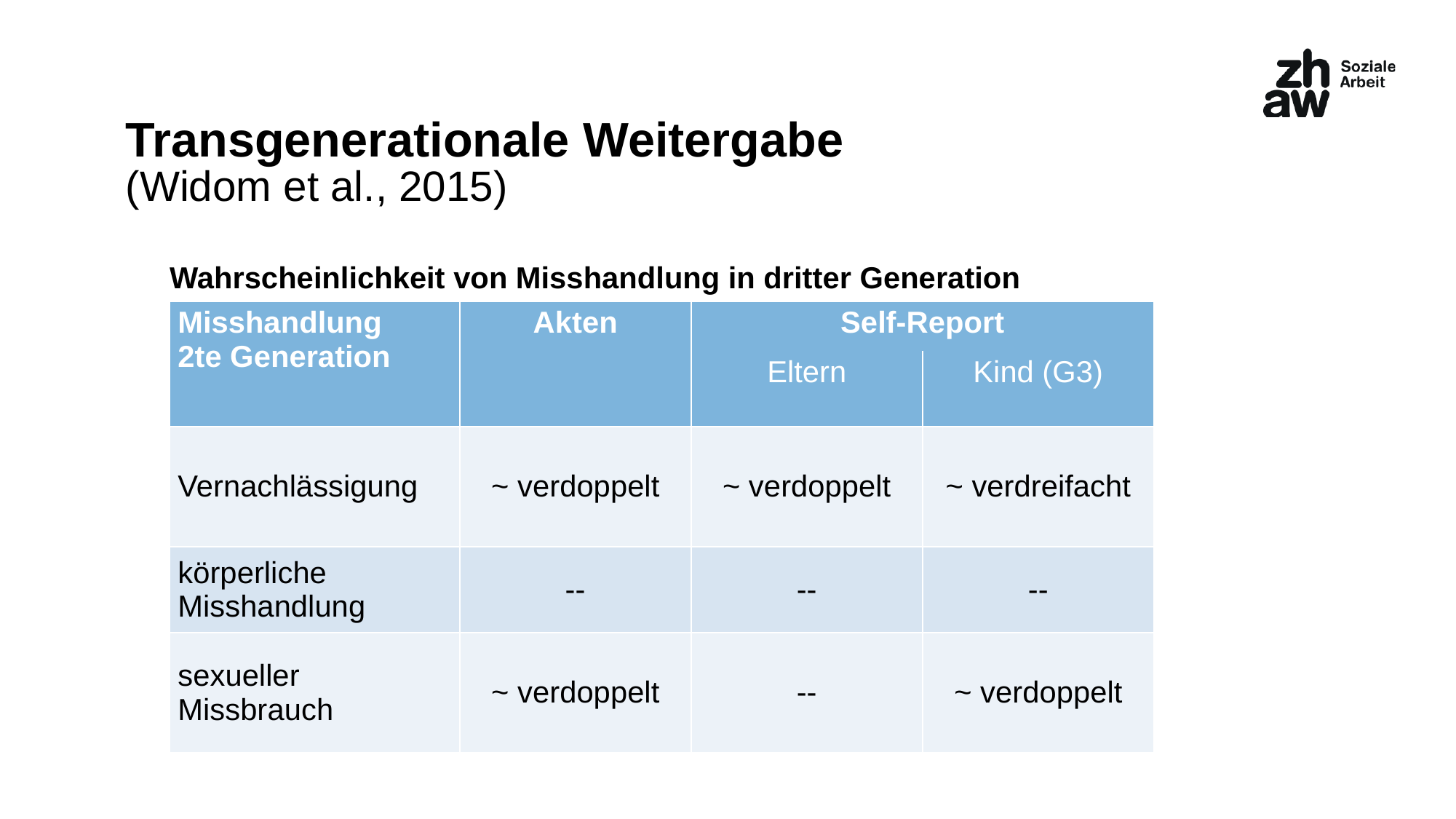

# Transgenerationale Weitergabe (Widom et al., 2015)
Wahrscheinlichkeit von Misshandlung in dritter Generation
| Misshandlung 2te Generation | Akten | Self-Report |  |
| --- | --- | --- | --- |
|  |  | Eltern | Kind (G3) |
| Vernachlässigung | ~ verdoppelt | ~ verdoppelt | ~ verdreifacht |
| körperliche Misshandlung | -- | -- | -- |
| sexueller Missbrauch | ~ verdoppelt | -- | ~ verdoppelt |